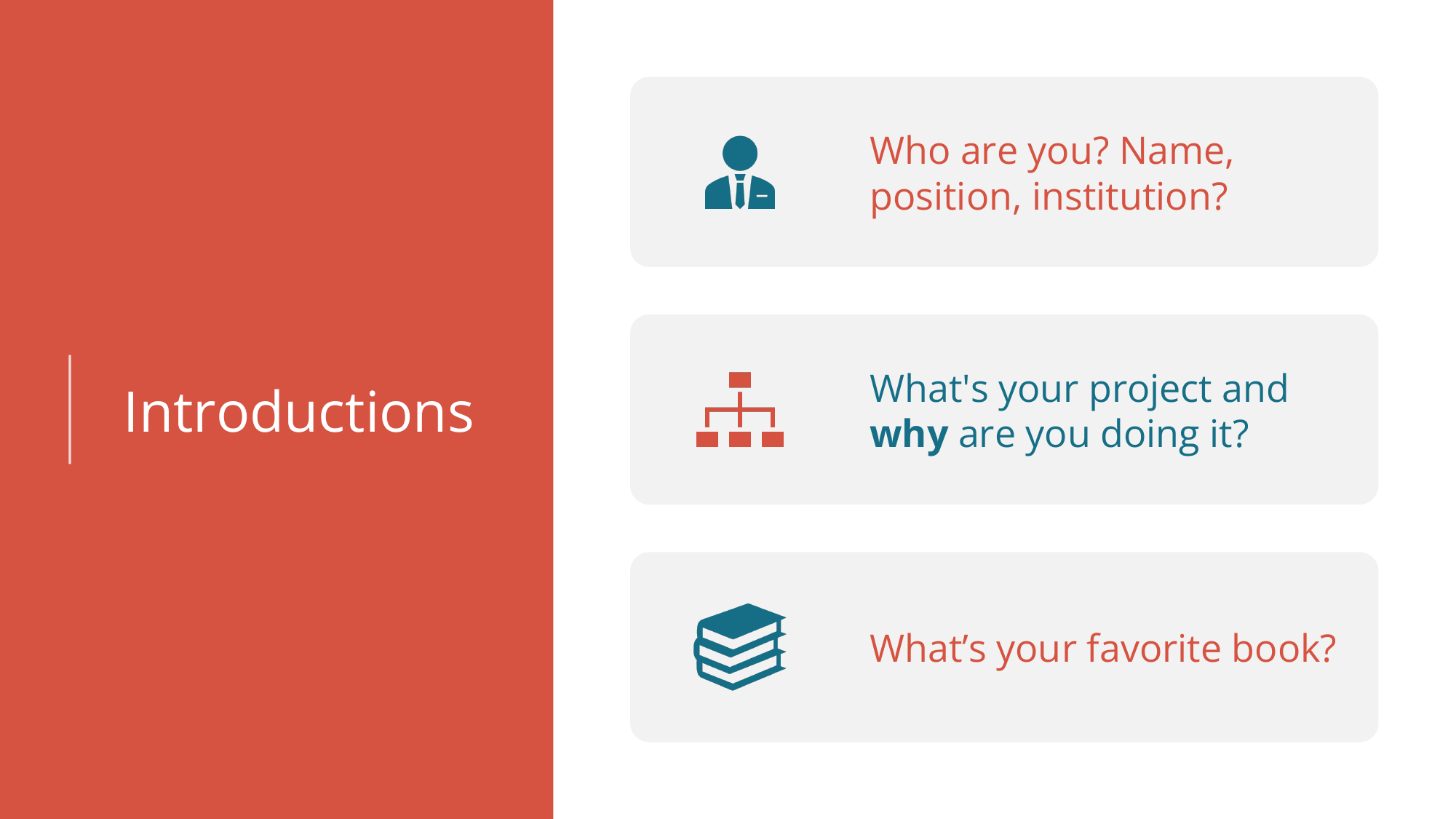

Who are you? Name, position, institution?
What's your project and why are you doing it?
What’s your favorite book?
# Introductions